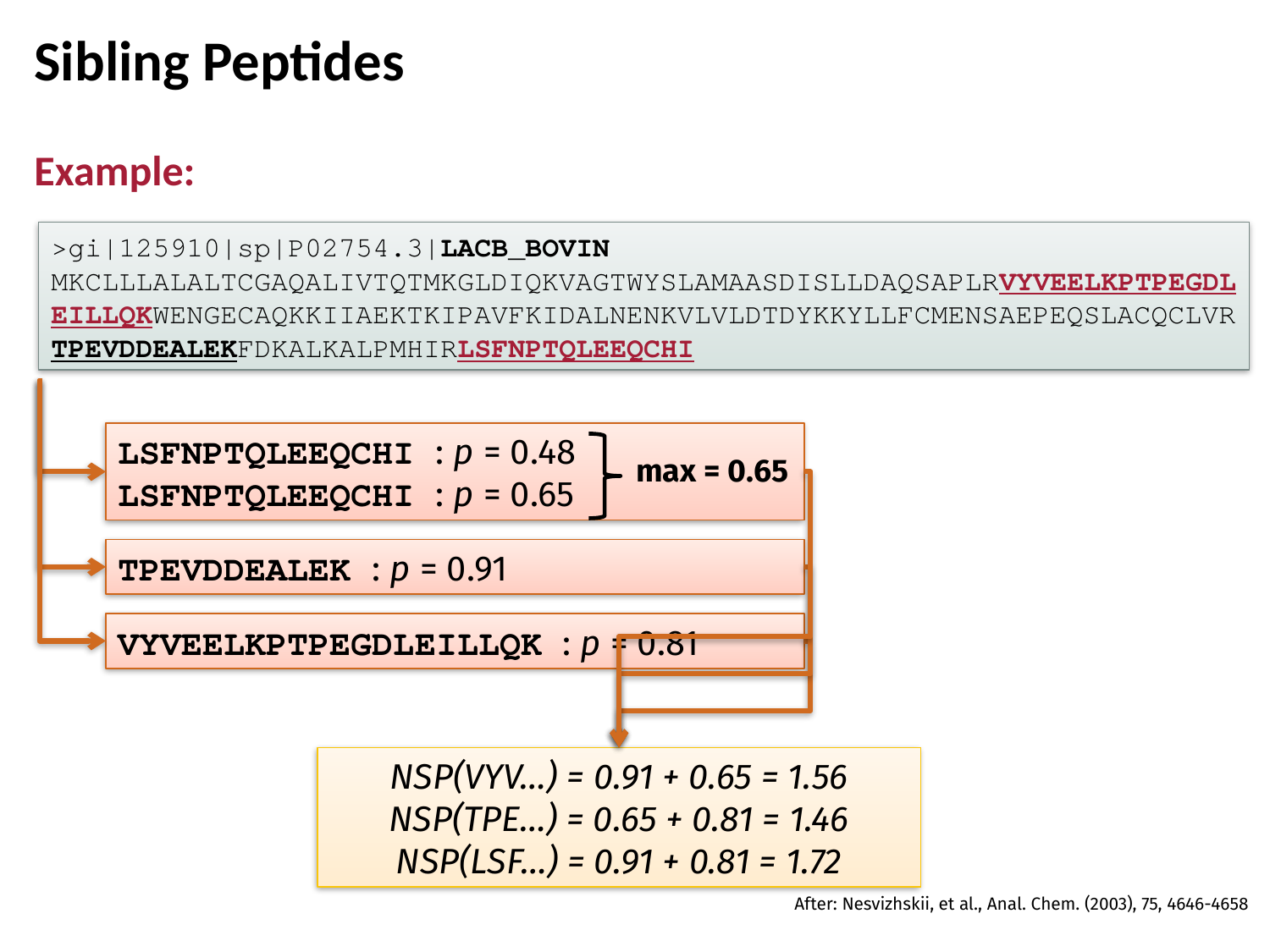

# Sibling Peptides
Example:
>gi|125910|sp|P02754.3|LACB_BOVIN
MKCLLLALALTCGAQALIVTQTMKGLDIQKVAGTWYSLAMAASDISLLDAQSAPLRVYVEELKPTPEGDL
EILLQKWENGECAQKKIIAEKTKIPAVFKIDALNENKVLVLDTDYKKYLLFCMENSAEPEQSLACQCLVR
TPEVDDEALEKFDKALKALPMHIRLSFNPTQLEEQCHI

LSFNPTQLEEQCHI : p = 0.48
LSFNPTQLEEQCHI : p = 0.65

max = 0.65
TPEVDDEALEK : p = 0.91
VYVEELKPTPEGDLEILLQK : p = 0.81
NSP(VYV…) = 0.91 + 0.65 = 1.56
NSP(TPE…) = 0.65 + 0.81 = 1.46
NSP(LSF…) = 0.91 + 0.81 = 1.72
After: Nesvizhskii, et al., Anal. Chem. (2003), 75, 4646-4658